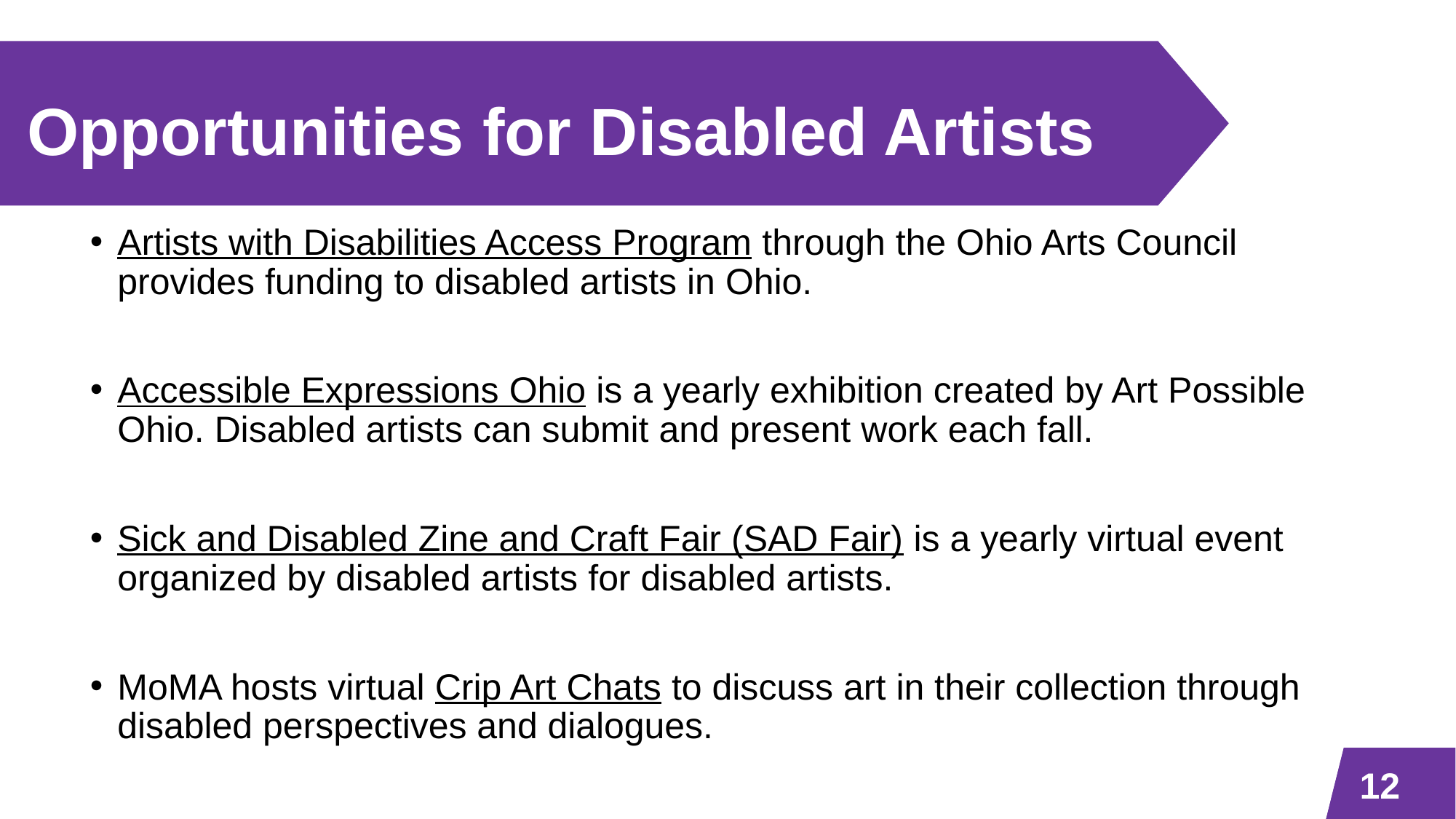

# Opportunities for Disabled Artists
Artists with Disabilities Access Program through the Ohio Arts Council provides funding to disabled artists in Ohio.

Accessible Expressions Ohio is a yearly exhibition created by Art Possible Ohio. Disabled artists can submit and present work each fall.

Sick and Disabled Zine and Craft Fair (SAD Fair) is a yearly virtual event organized by disabled artists for disabled artists.

MoMA hosts virtual Crip Art Chats to discuss art in their collection through disabled perspectives and dialogues.